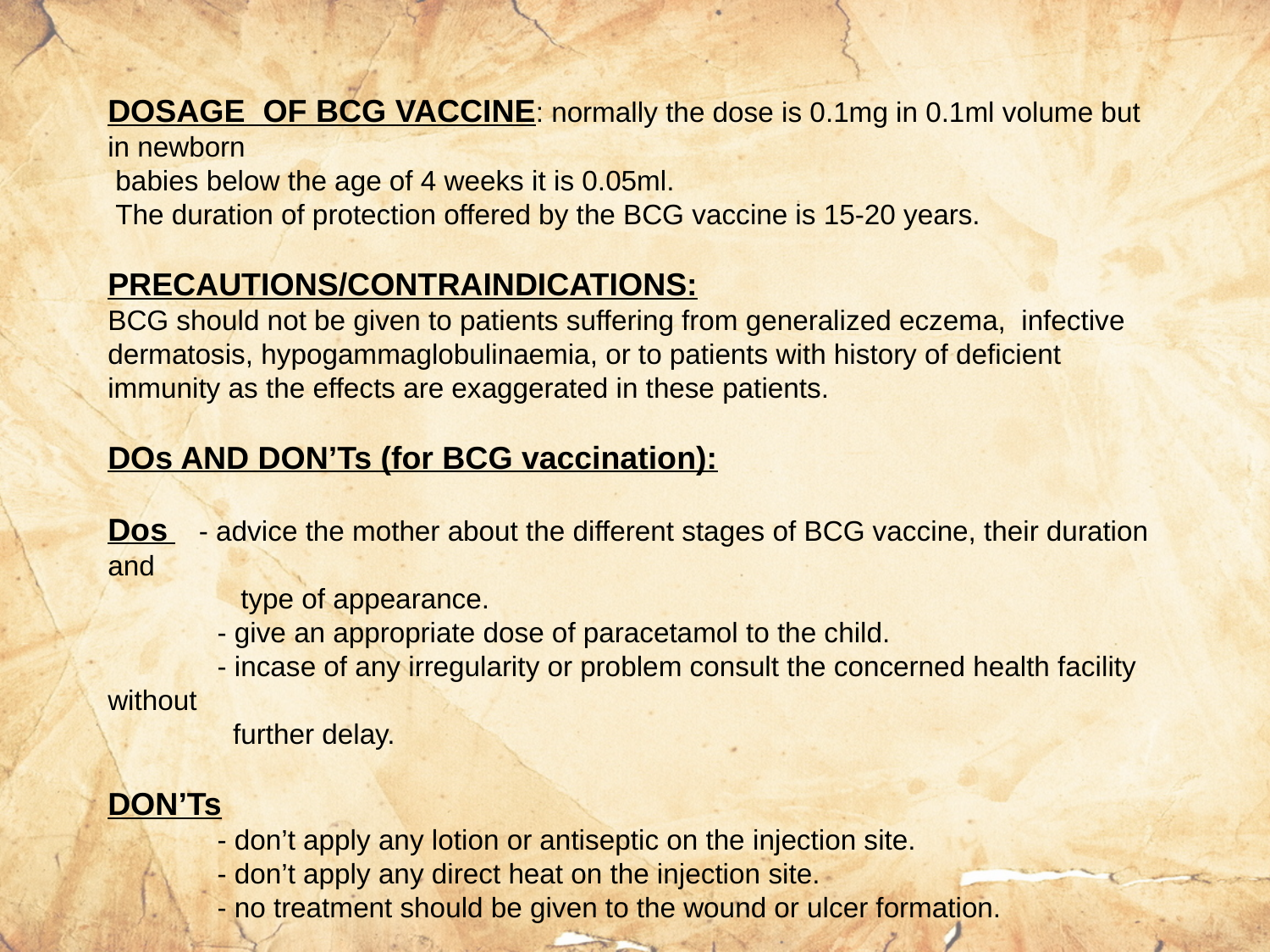

DOSAGE  OF BCG VACCINE: normally the dose is 0.1mg in 0.1ml volume but in newborn
 babies below the age of 4 weeks it is 0.05ml.
 The duration of protection offered by the BCG vaccine is 15-20 years.

PRECAUTIONS/CONTRAINDICATIONS:
BCG should not be given to patients suffering from generalized eczema,  infective dermatosis, hypogammaglobulinaemia, or to patients with history of deficient immunity as the effects are exaggerated in these patients.

DOs AND DON’Ts (for BCG vaccination):

Dos    - advice the mother about the different stages of BCG vaccine, their duration and
                 type of appearance.
              - give an appropriate dose of paracetamol to the child.
              - incase of any irregularity or problem consult the concerned health facility without
                further delay.

DON’Ts
              - don’t apply any lotion or antiseptic on the injection site.
              - don’t apply any direct heat on the injection site.
              - no treatment should be given to the wound or ulcer formation.